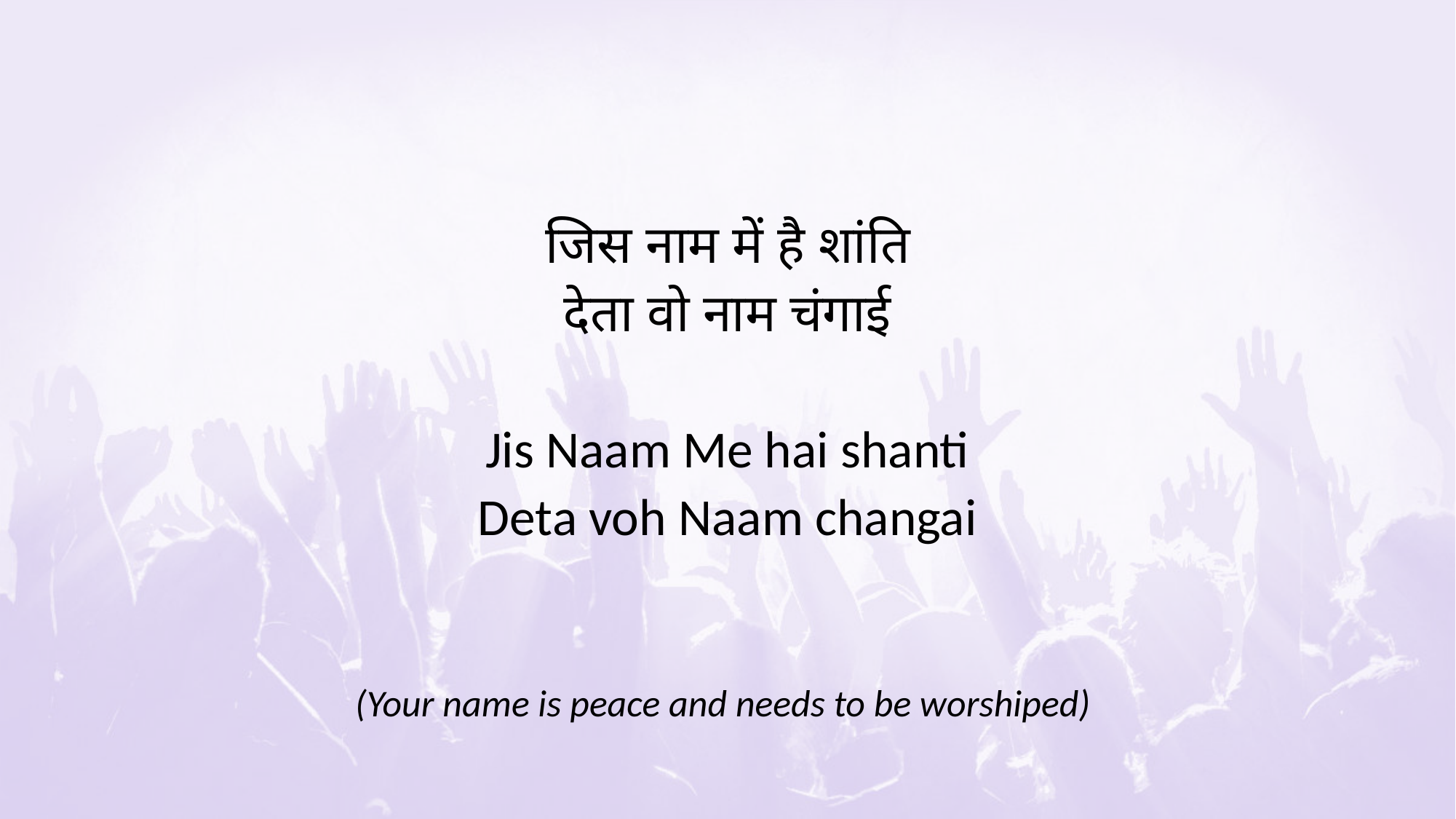

#

जिस नाम में है शांति
देता वो नाम चंगाई

Jis Naam Me hai shanti
Deta voh Naam changai

(Your name is peace and needs to be worshiped)